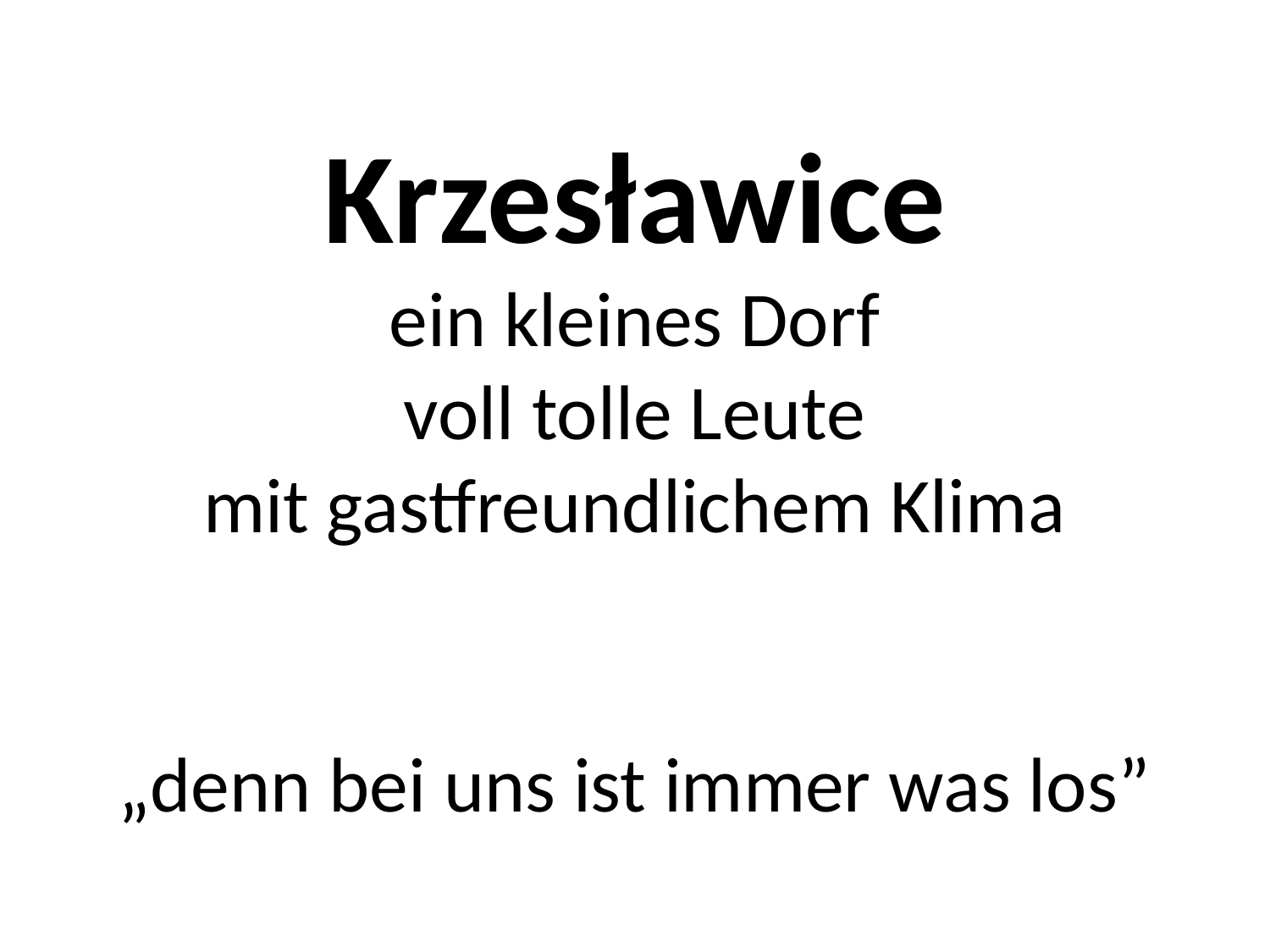

# Krzesławice ein kleines Dorf voll tolle Leute mit gastfreundlichem Klima „denn bei uns ist immer was los”